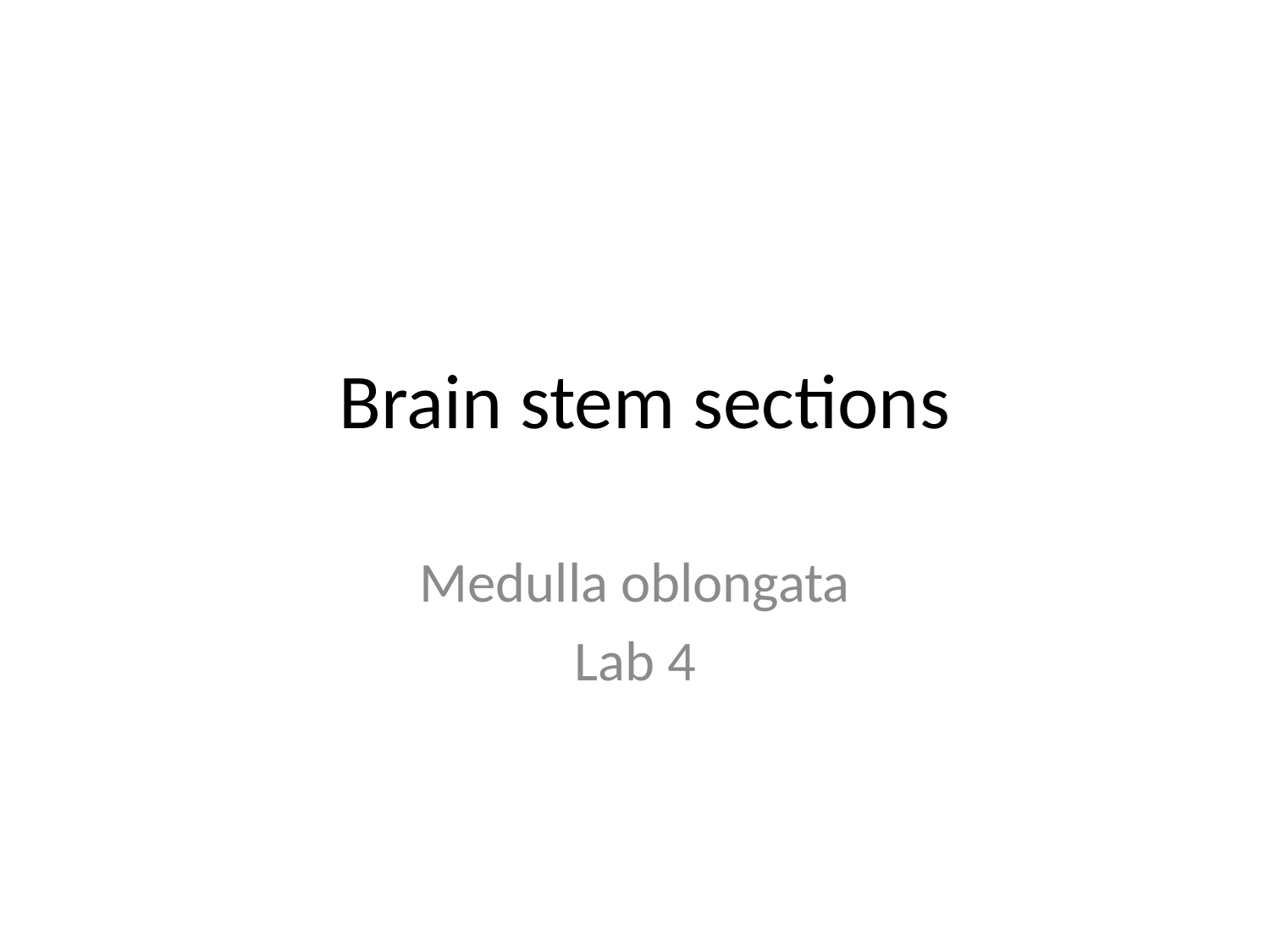

# Brain stem sections
Medulla oblongata
Lab 4